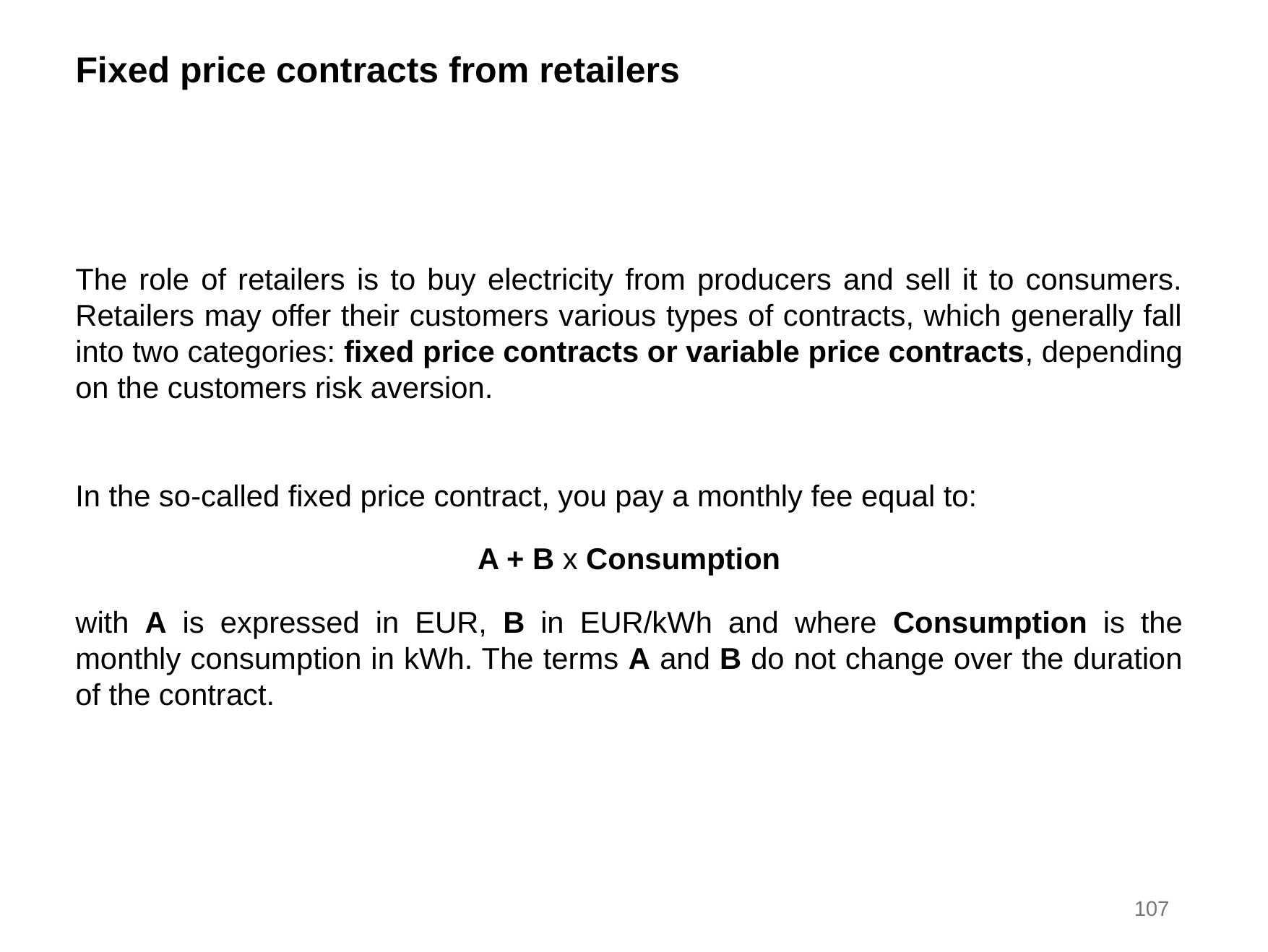

Fixed price contracts from retailers
The role of retailers is to buy electricity from producers and sell it to consumers. Retailers may offer their customers various types of contracts, which generally fall into two categories: fixed price contracts or variable price contracts, depending on the customers risk aversion.

In the so-called fixed price contract, you pay a monthly fee equal to:

A + B x Consumption

with A is expressed in EUR, B in EUR/kWh and where Consumption is the monthly consumption in kWh. The terms A and B do not change over the duration of the contract.
107